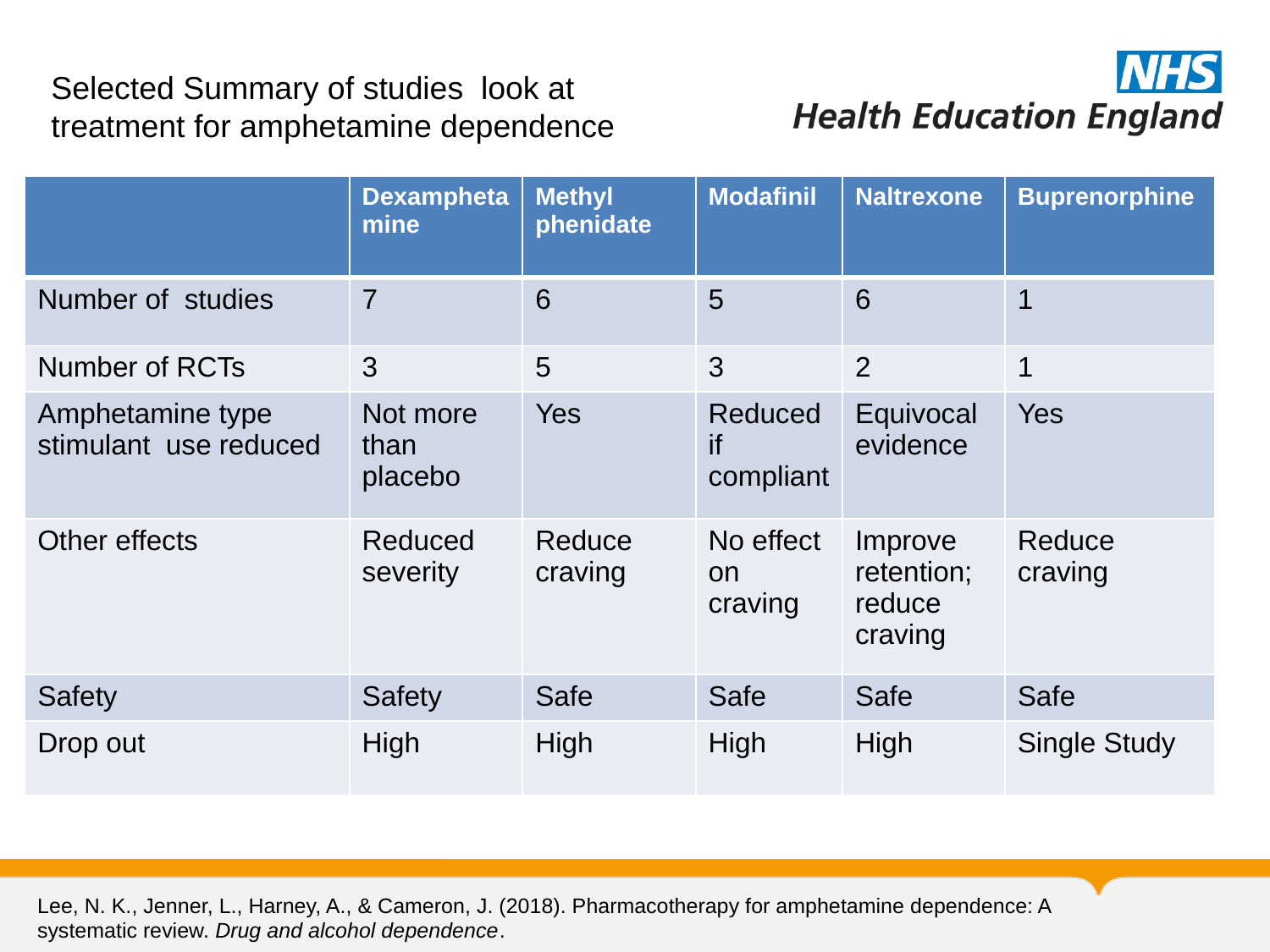

Selected Summary of studies  look at treatment for amphetamine dependence
|  | Dexamphetamine | Methyl phenidate | Modafinil | Naltrexone | Buprenorphine |
| --- | --- | --- | --- | --- | --- |
| Number of studies | 7 | 6 | 5 | 6 | 1 |
| Number of RCTs | 3 | 5 | 3 | 2 | 1 |
| Amphetamine type stimulant use reduced | Not more than placebo | Yes | Reduced if compliant | Equivocal evidence | Yes |
| Other effects | Reduced severity | Reduce craving | No effect on craving | Improve retention; reduce craving | Reduce craving |
| Safety | Safety | Safe | Safe | Safe | Safe |
| Drop out | High | High | High | High | Single Study |
Lee, N. K., Jenner, L., Harney, A., & Cameron, J. (2018). Pharmacotherapy for amphetamine dependence: A systematic review. Drug and alcohol dependence.